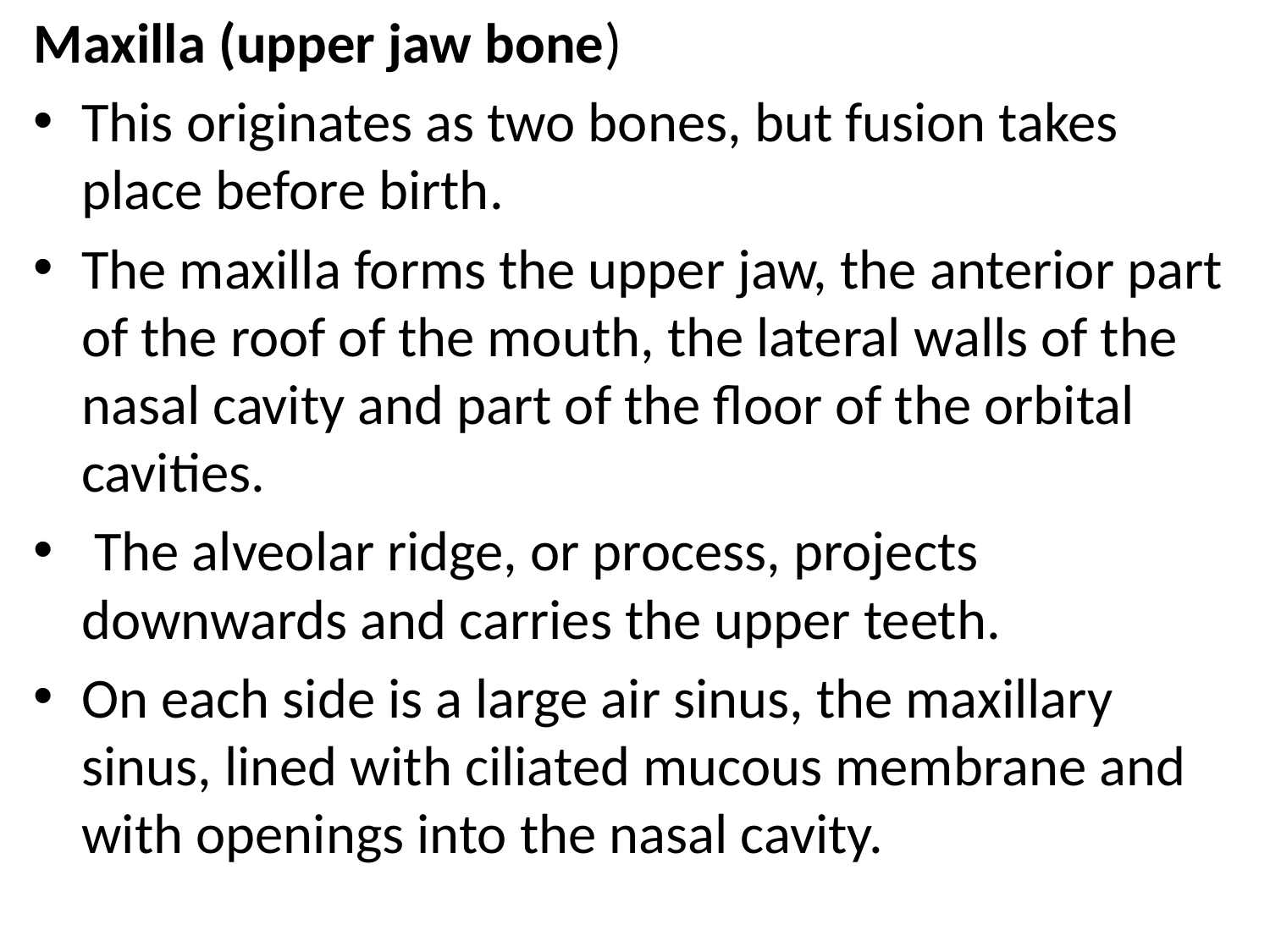

Maxilla (upper jaw bone)
This originates as two bones, but fusion takes place before birth.
The maxilla forms the upper jaw, the anterior part of the roof of the mouth, the lateral walls of the nasal cavity and part of the floor of the orbital cavities.
 The alveolar ridge, or process, projects downwards and carries the upper teeth.
On each side is a large air sinus, the maxillary sinus, lined with ciliated mucous membrane and with openings into the nasal cavity.